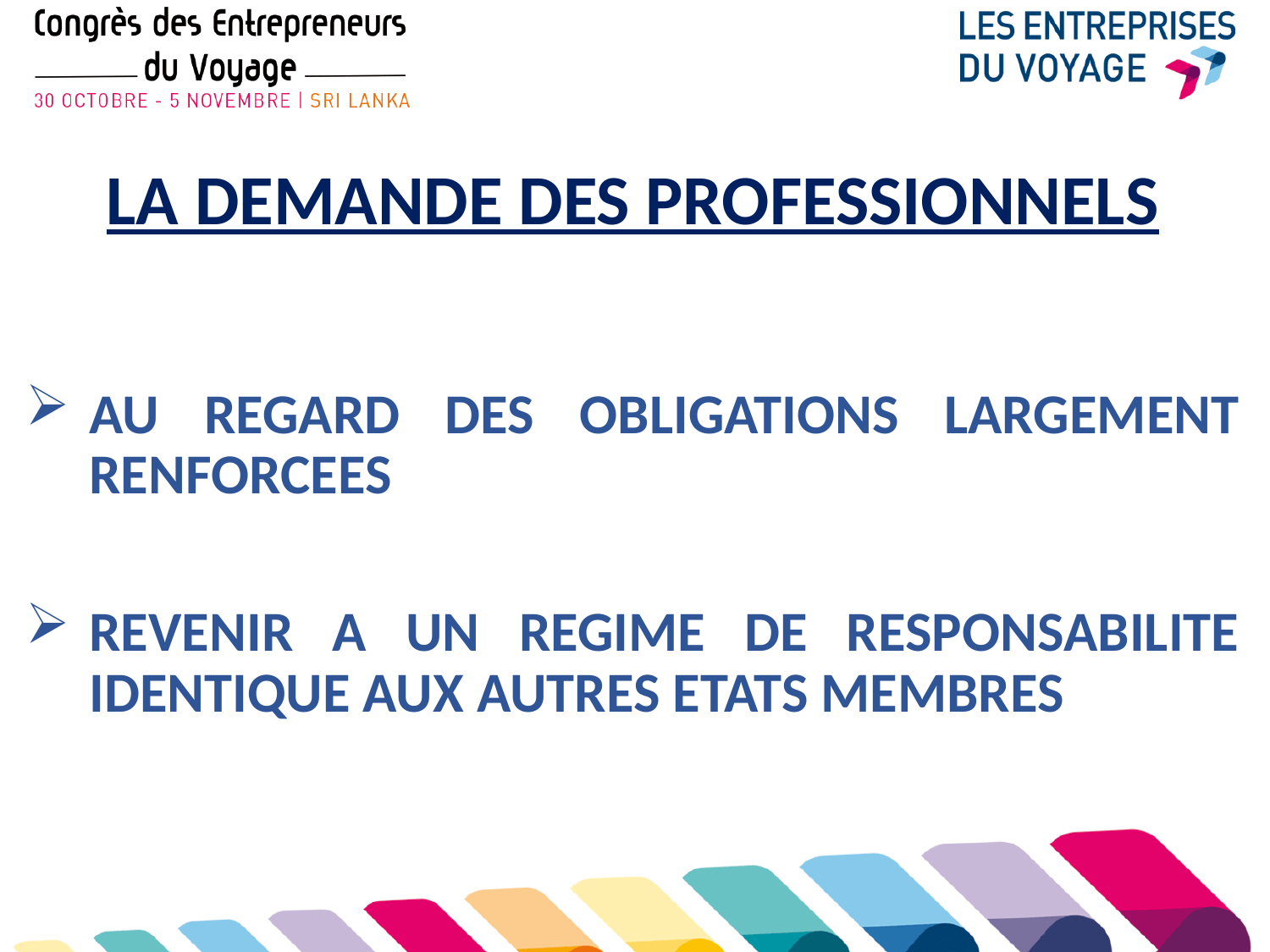

LA DEMANDE DES PROFESSIONNELS

AU REGARD DES OBLIGATIONS LARGEMENT RENFORCEES

REVENIR A UN REGIME DE RESPONSABILITE IDENTIQUE AUX AUTRES ETATS MEMBRES

#